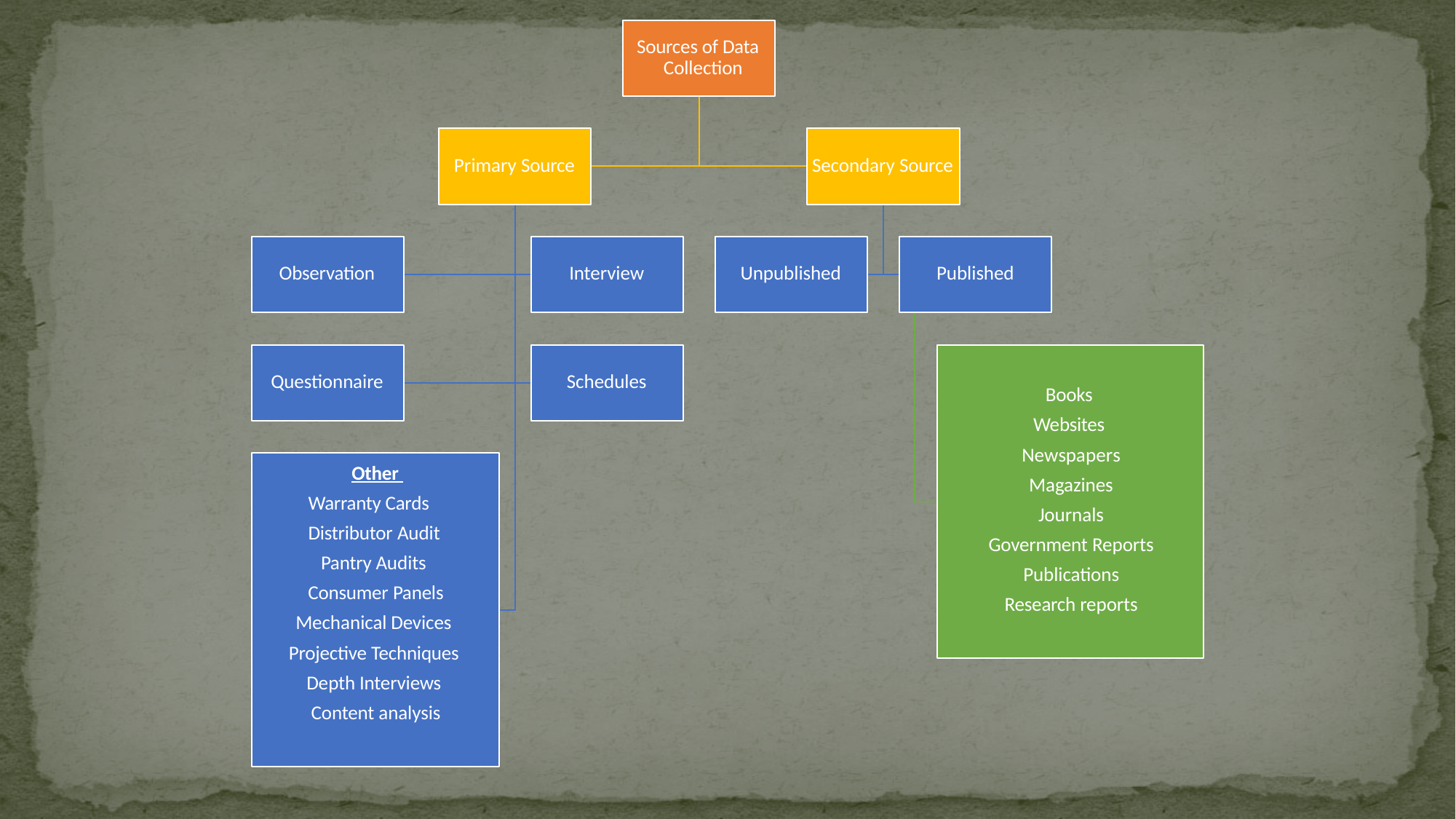

Sources of Data  Collection

Primary Source
Secondary Source

Observation
Interview
Unpublished
Published

Questionnaire
Schedules
Books  Websites  Newspapers  Magazines  Journals
Government Reports  Publications  Research reports
Other  Warranty Cards  Distributor Audit
Pantry Audits  Consumer Panels
Mechanical Devices  Projective Techniques  Depth Interviews  Content analysis